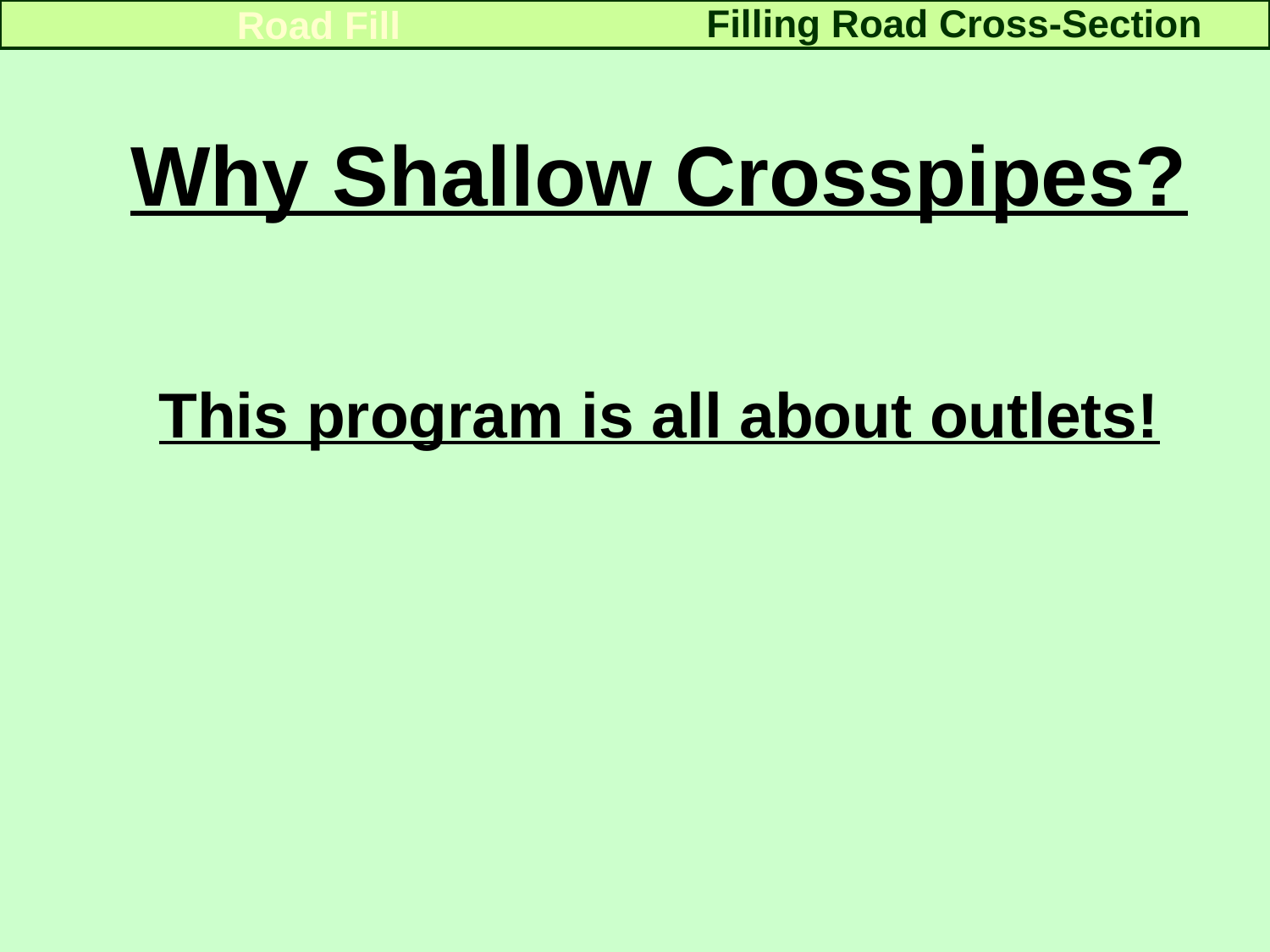

Filling Road Cross-Section
Road Fill

Why Shallow Crosspipes?

This program is all about outlets!